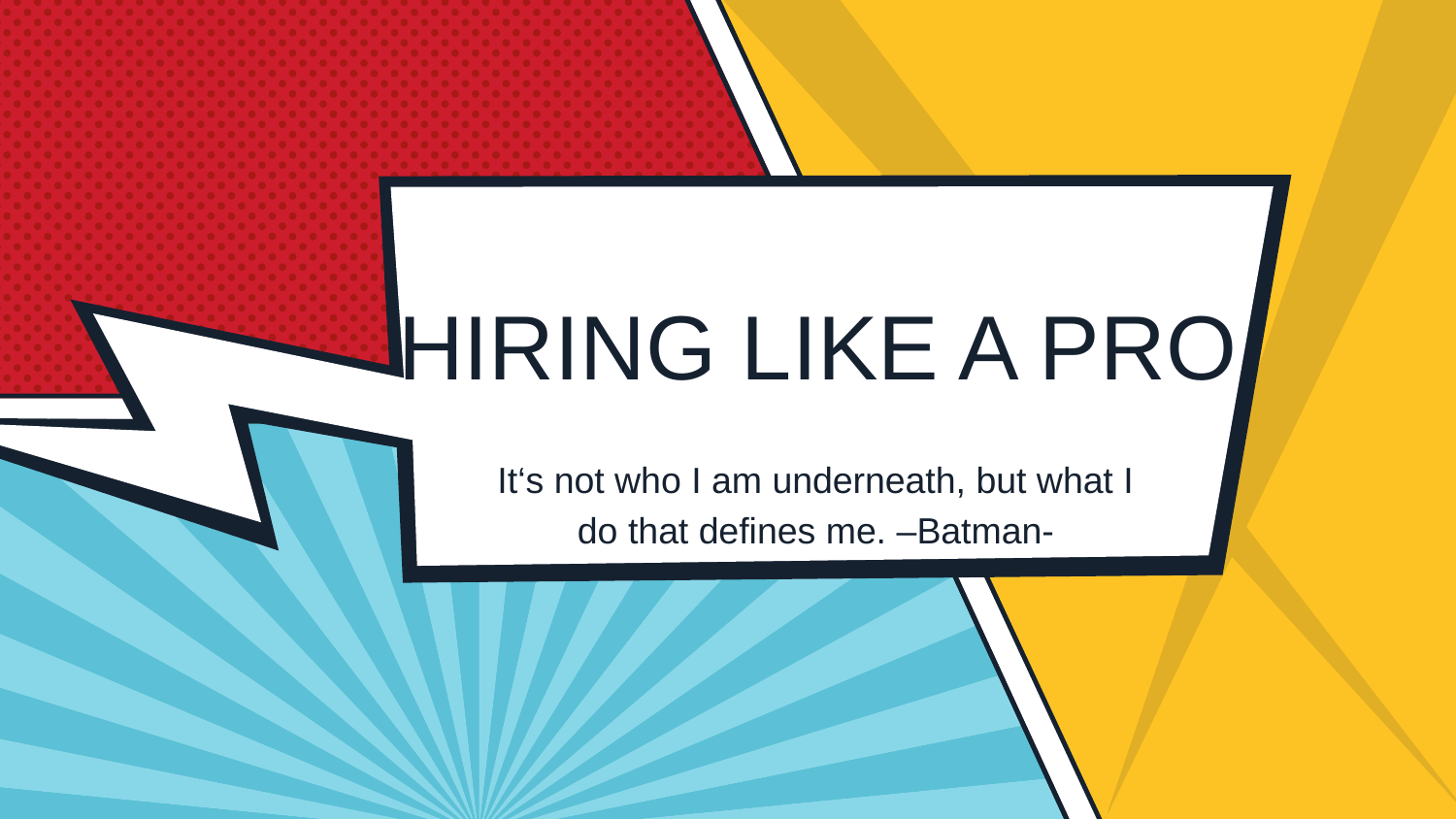

# HIRING LIKE A PRO
It‘s not who I am underneath, but what I do that defines me. –Batman-